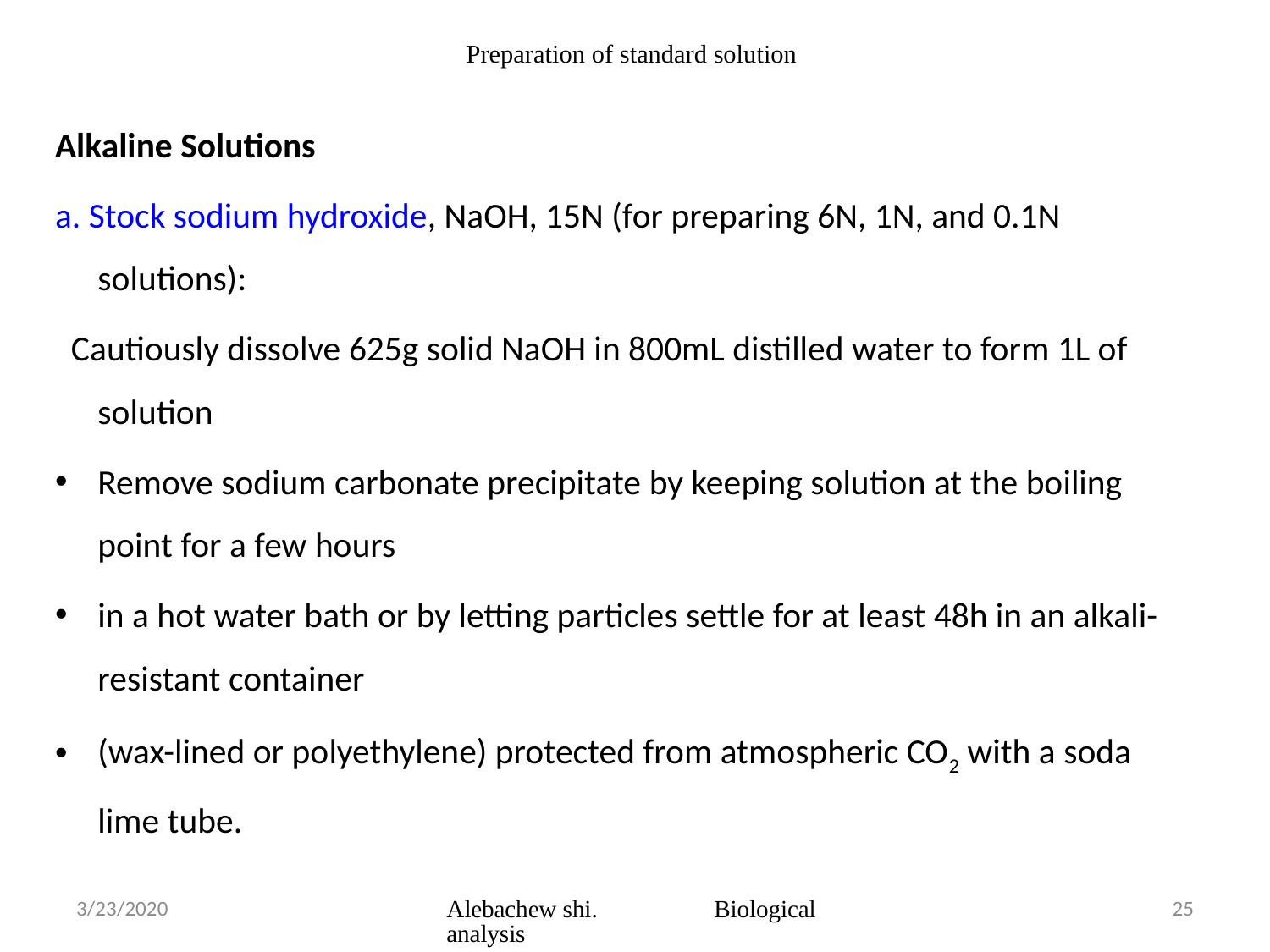

# Preparation of standard solution
Alkaline Solutions
a. Stock sodium hydroxide, NaOH, 15N (for preparing 6N, 1N, and 0.1N solutions):
  Cautiously dissolve 625g solid NaOH in 800mL distilled water to form 1L of solution
Remove sodium carbonate precipitate by keeping solution at the boiling point for a few hours
in a hot water bath or by letting particles settle for at least 48h in an alkali-resistant container
(wax-lined or polyethylene) protected from atmospheric CO2 with a soda lime tube.
3/23/2020
Alebachew shi.                   Biological analysis
25